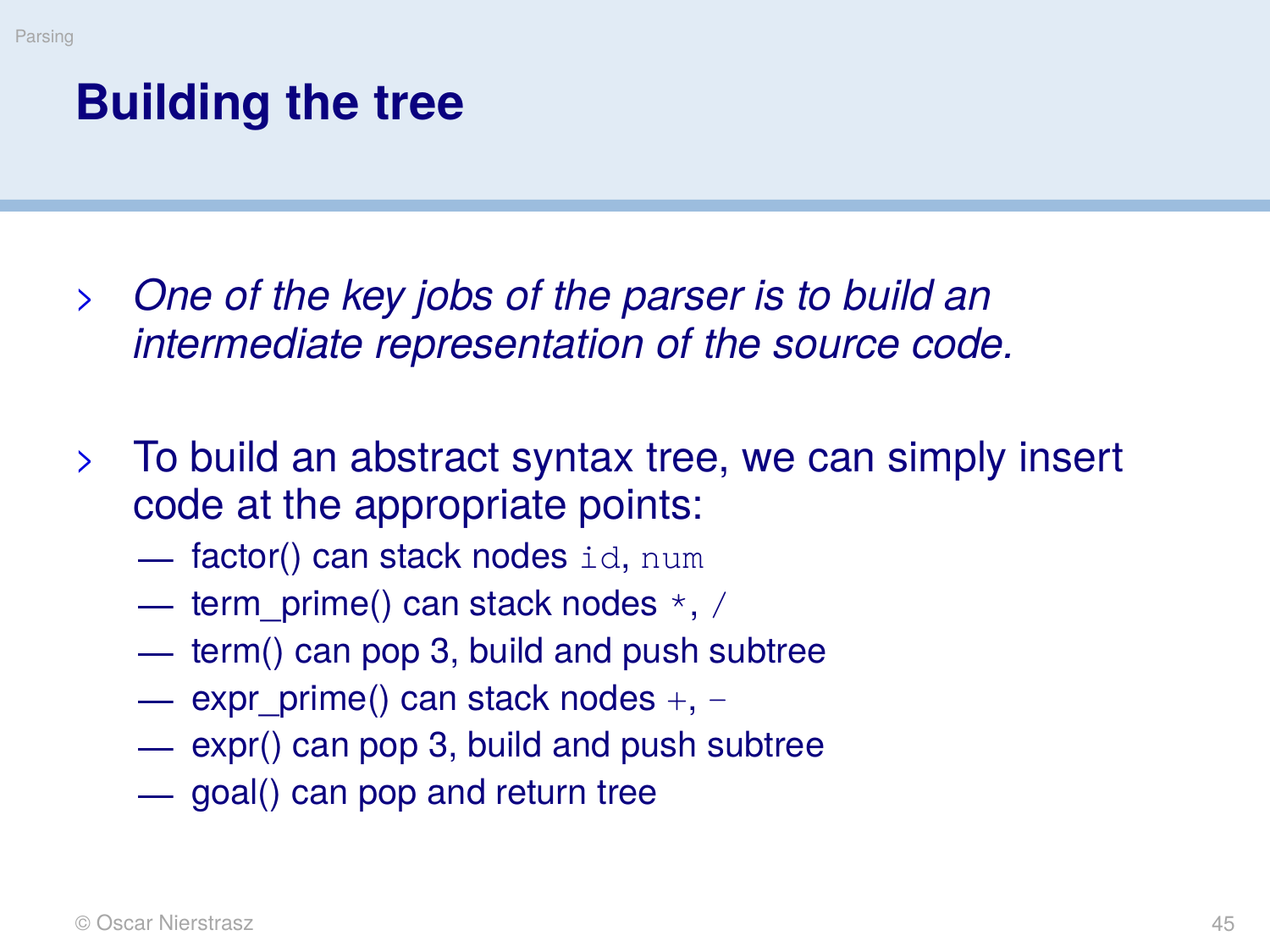

Parsing
# Building the tree
One of the key jobs of the parser is to build an intermediate representation of the source code.

To build an abstract syntax tree, we can simply insert code at the appropriate points:
factor() can stack nodes id, num
term_prime() can stack nodes *, /
term() can pop 3, build and push subtree
expr_prime() can stack nodes +, -
expr() can pop 3, build and push subtree
goal() can pop and return tree
© Oscar Nierstrasz
45